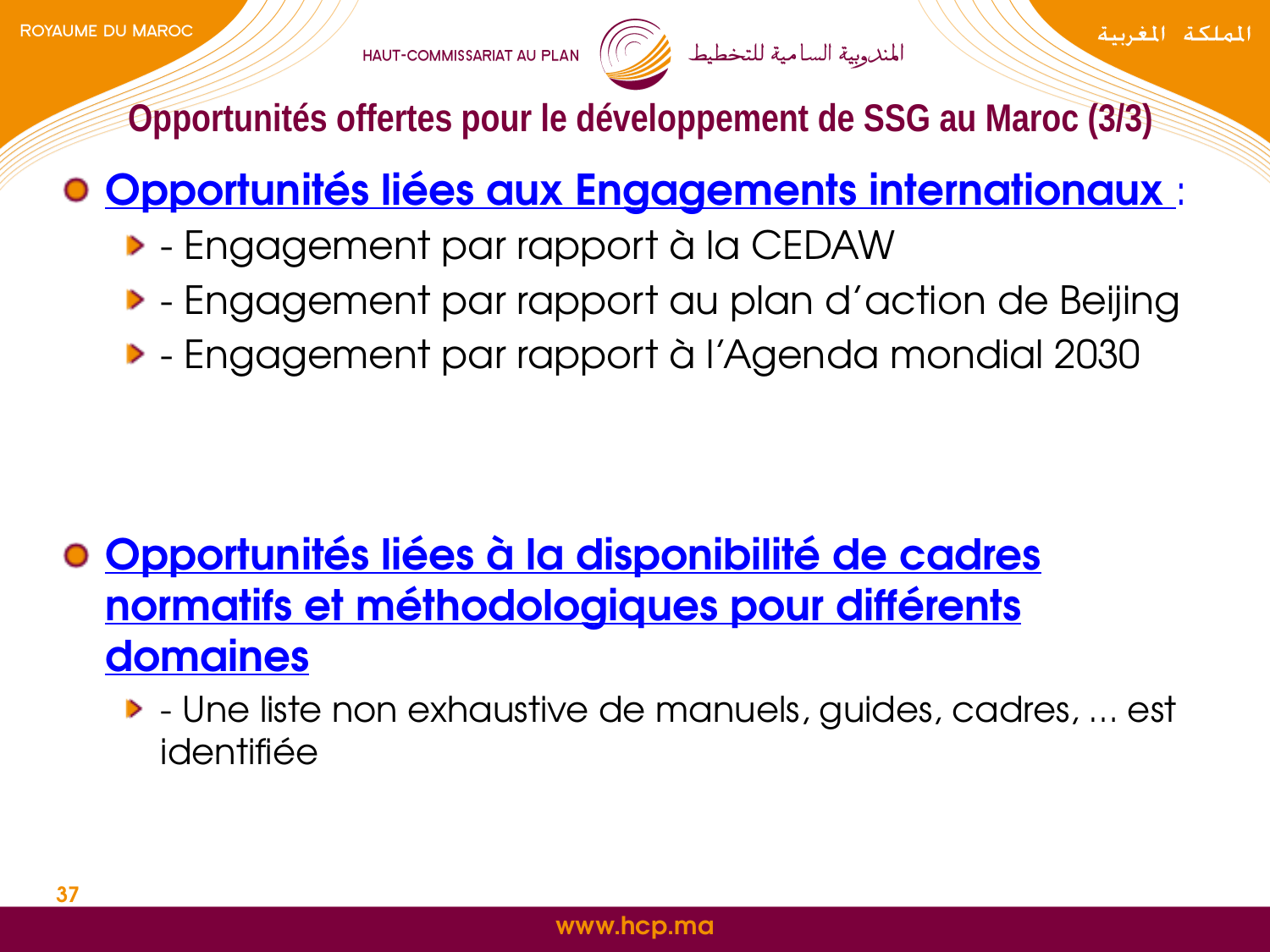

# Opportunités offertes pour le développement de SSG au Maroc (3/3)
Opportunités liées aux Engagements internationaux :
- Engagement par rapport à la CEDAW
- Engagement par rapport au plan d’action de Beijing
- Engagement par rapport à l’Agenda mondial 2030

Opportunités liées à la disponibilité de cadres normatifs et méthodologiques pour différents domaines
- Une liste non exhaustive de manuels, guides, cadres, … est identifiée
37